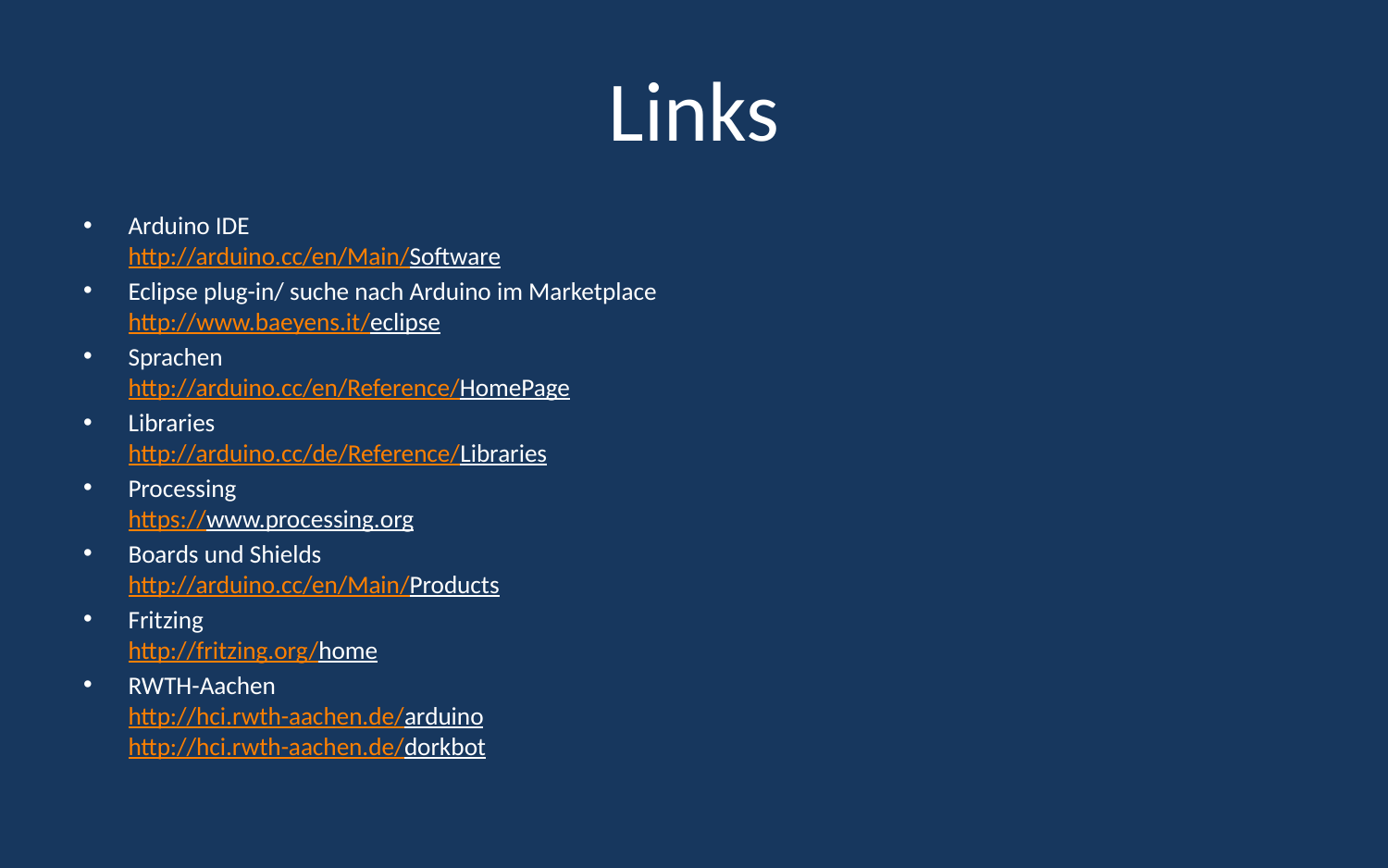

# Links
Arduino IDE
http://arduino.cc/en/Main/Software
Eclipse plug-in/ suche nach Arduino im Marketplace
http://www.baeyens.it/eclipse
Sprachen
http://arduino.cc/en/Reference/HomePage
Libraries
http://arduino.cc/de/Reference/Libraries
Processing
https://www.processing.org
Boards und Shields
http://arduino.cc/en/Main/Products
Fritzing
http://fritzing.org/home
RWTH-Aachen
http://hci.rwth-aachen.de/arduino
http://hci.rwth-aachen.de/dorkbot